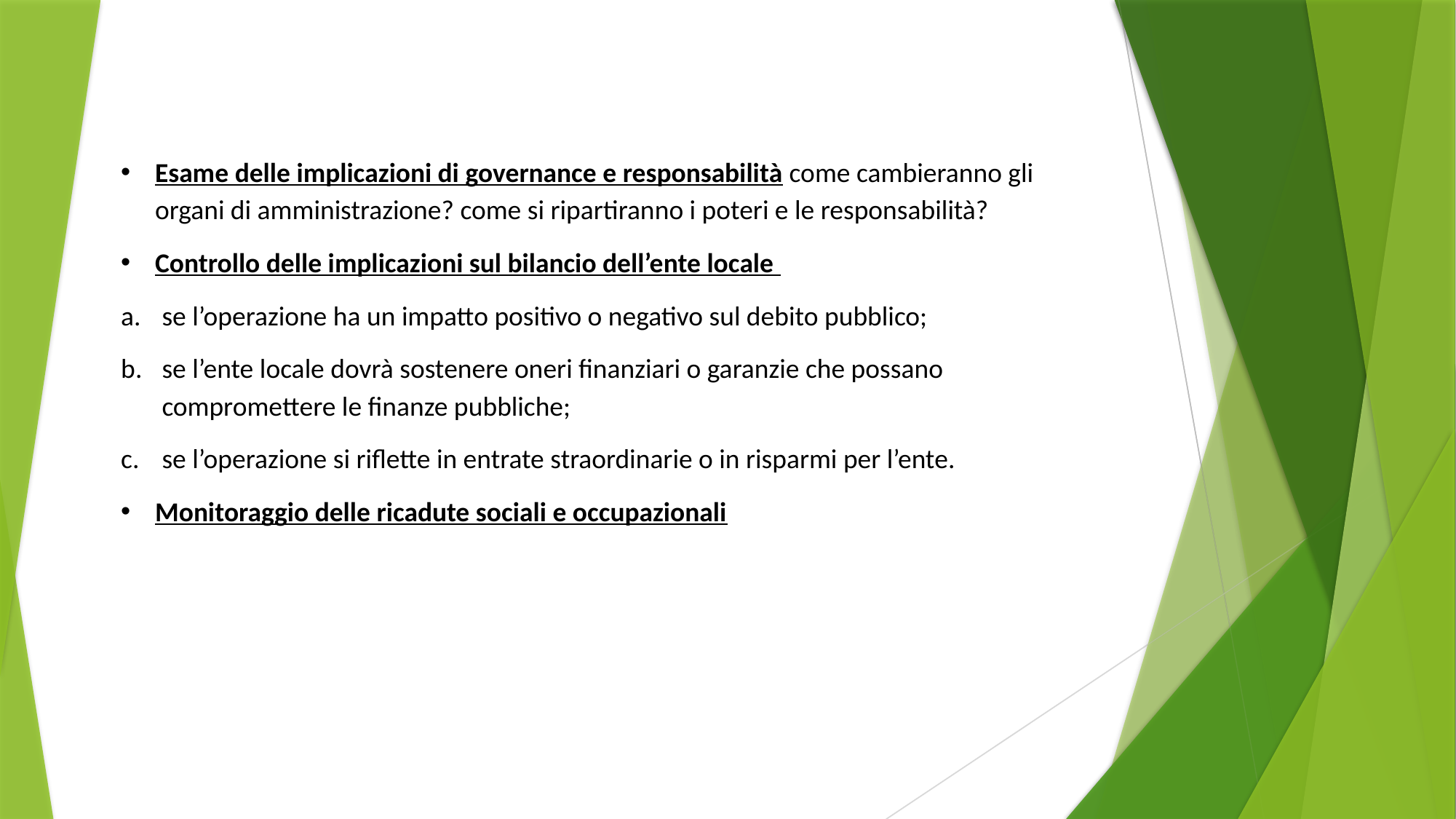

Esame delle implicazioni di governance e responsabilità come cambieranno gli organi di amministrazione? come si ripartiranno i poteri e le responsabilità?
Controllo delle implicazioni sul bilancio dell’ente locale
se l’operazione ha un impatto positivo o negativo sul debito pubblico;
se l’ente locale dovrà sostenere oneri finanziari o garanzie che possano compromettere le finanze pubbliche;
se l’operazione si riflette in entrate straordinarie o in risparmi per l’ente.
Monitoraggio delle ricadute sociali e occupazionali